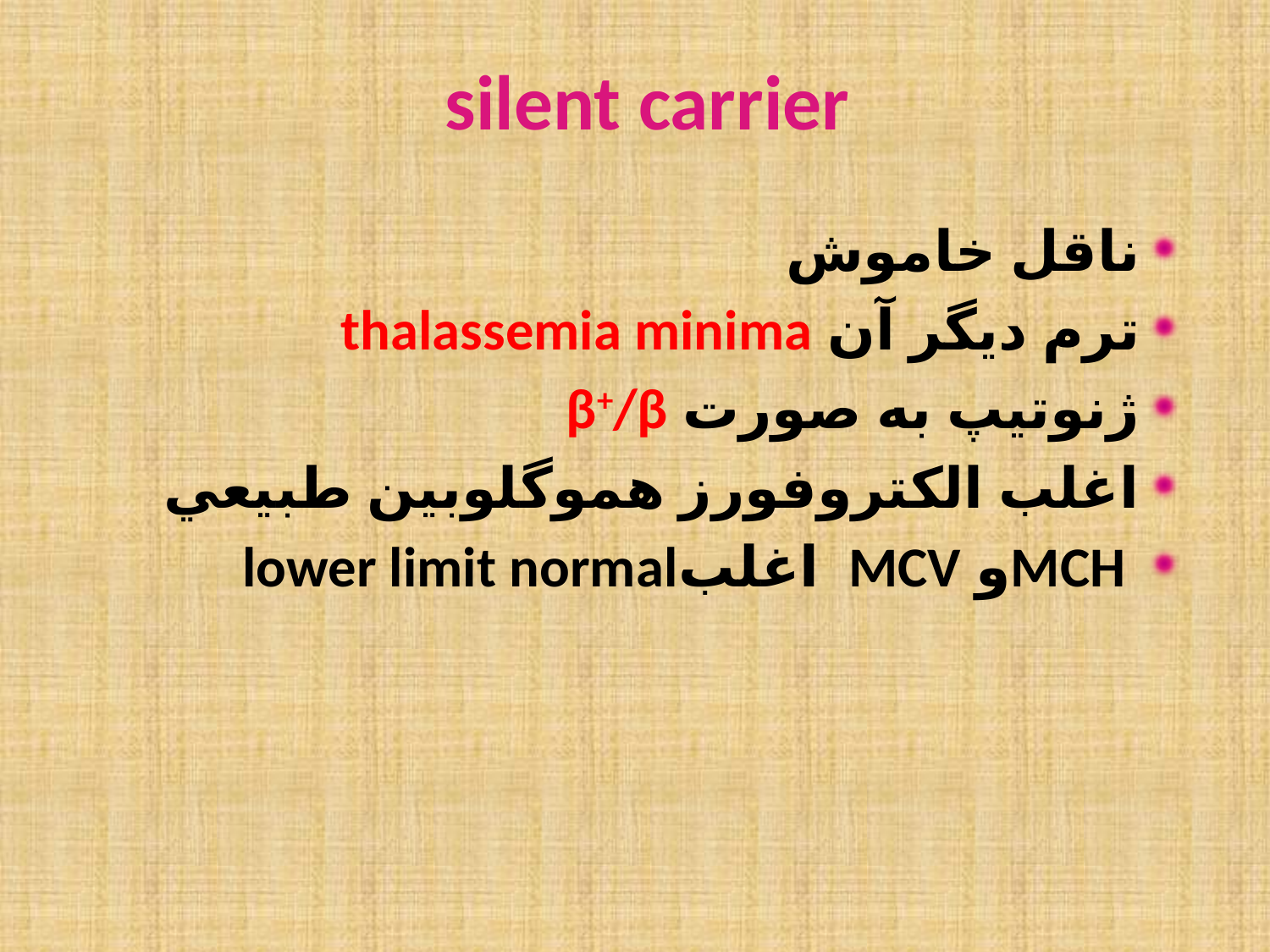

# silent carrier
ناقل خاموش
ترم دیگر آن thalassemia minima
ژنوتیپ به صورت β+/β
اغلب الكتروفورز هموگلوبين طبيعي
 MCHو MCV  اغلبlower limit normal